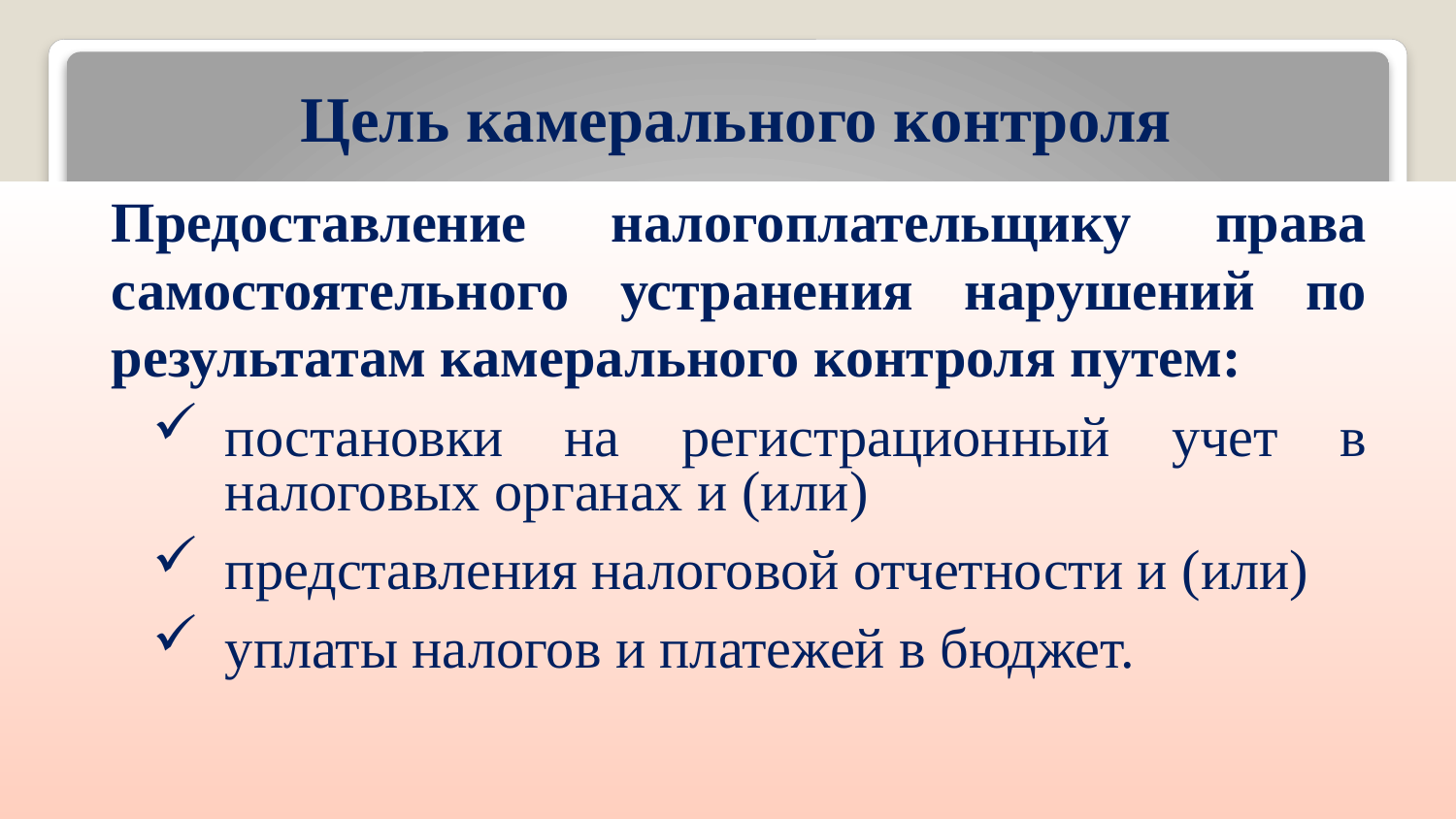

Цель камерального контроля
Предоставление налогоплательщику права самостоятельного устранения нарушений по результатам камерального контроля путем:
постановки на регистрационный учет в налоговых органах и (или)
представления налоговой отчетности и (или)
уплаты налогов и платежей в бюджет.
Цель камерального контроля

3